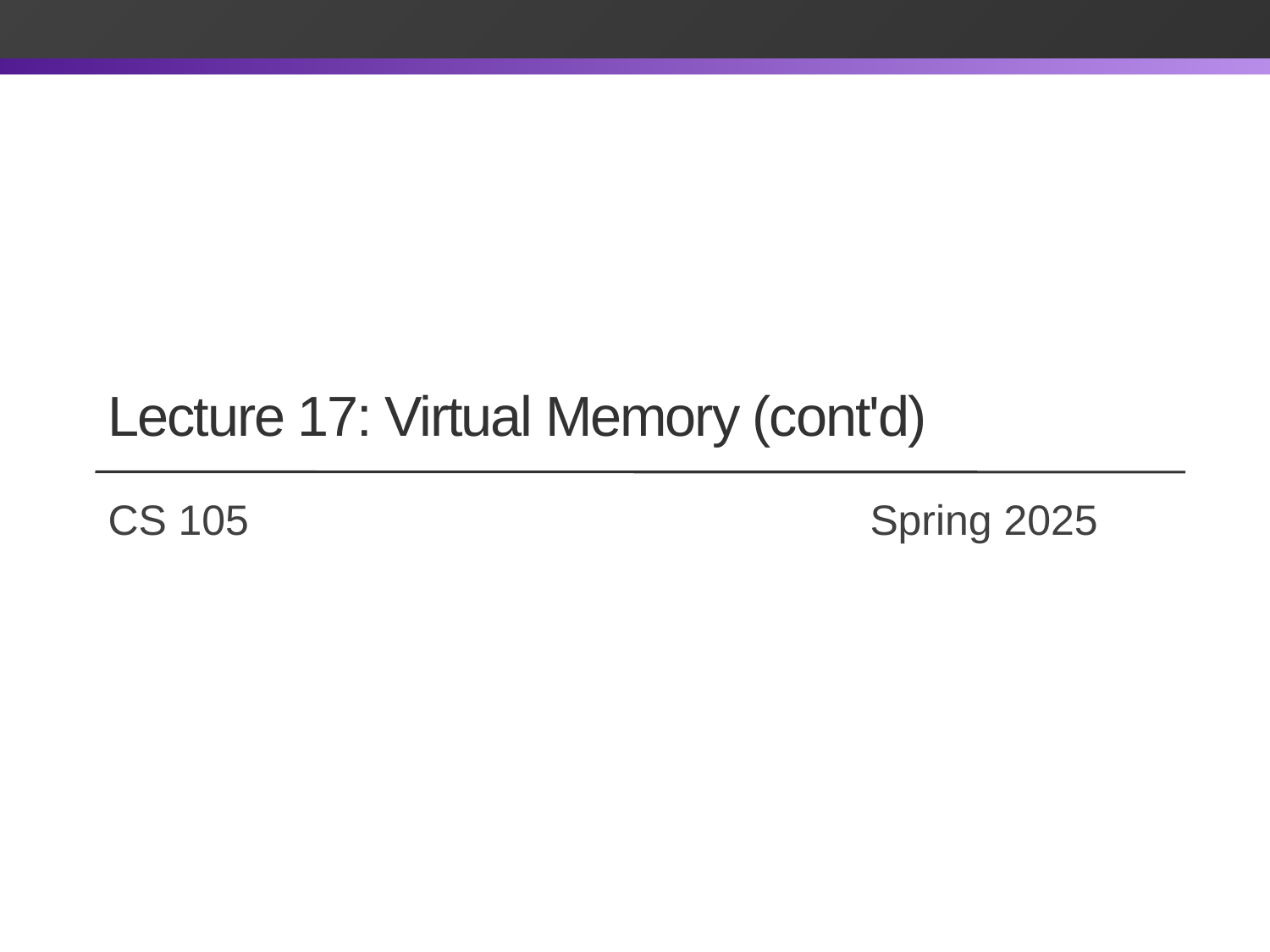

Lecture 17: Virtual Memory (cont'd)
# CS 105		  			Spring 2025